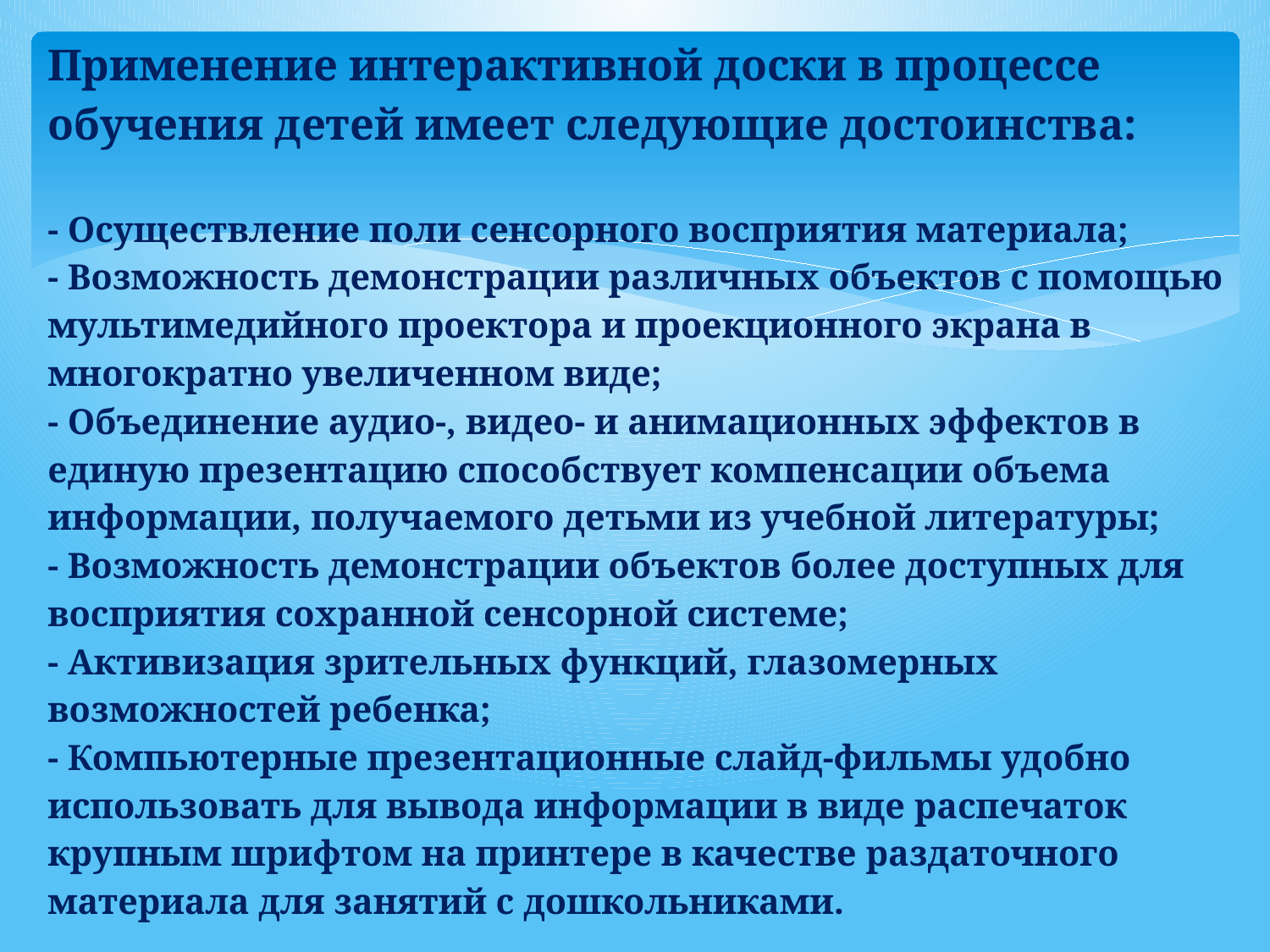

# Применение интерактивной доски в процессе обучения детей имеет следующие достоинства: - Осуществление поли сенсорного восприятия материала; - Возможность демонстрации различных объектов с помощью мультимедийного проектора и проекционного экрана в многократно увеличенном виде; - Объединение аудио-, видео- и анимационных эффектов в единую презентацию способствует компенсации объема информации, получаемого детьми из учебной литературы; - Возможность демонстрации объектов более доступных для восприятия сохранной сенсорной системе; - Активизация зрительных функций, глазомерных возможностей ребенка; - Компьютерные презентационные слайд-фильмы удобно использовать для вывода информации в виде распечаток крупным шрифтом на принтере в качестве раздаточного материала для занятий с дошкольниками.